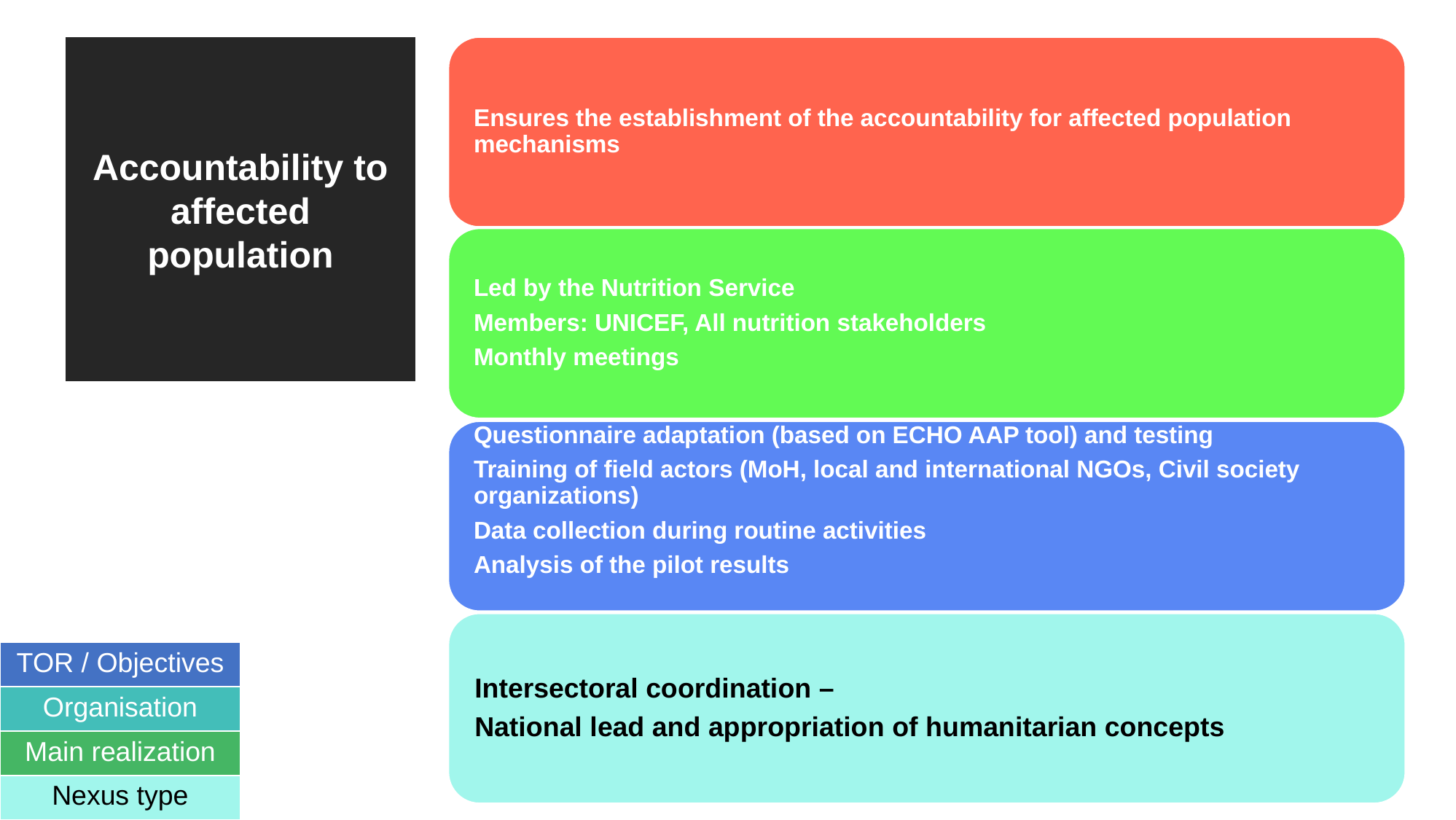

Ensures the establishment of the accountability for affected population mechanisms
Led by the Nutrition Service
Members: UNICEF, All nutrition stakeholders
Monthly meetings
Questionnaire adaptation (based on ECHO AAP tool) and testing
Training of field actors (MoH, local and international NGOs, Civil society organizations)
Data collection during routine activities
Analysis of the pilot results

Intersectoral coordination –
National lead and appropriation of humanitarian concepts
# Accountability to affected population
| TOR / Objectives |
| --- |
| Organisation |
| Main realization |
| Nexus type |